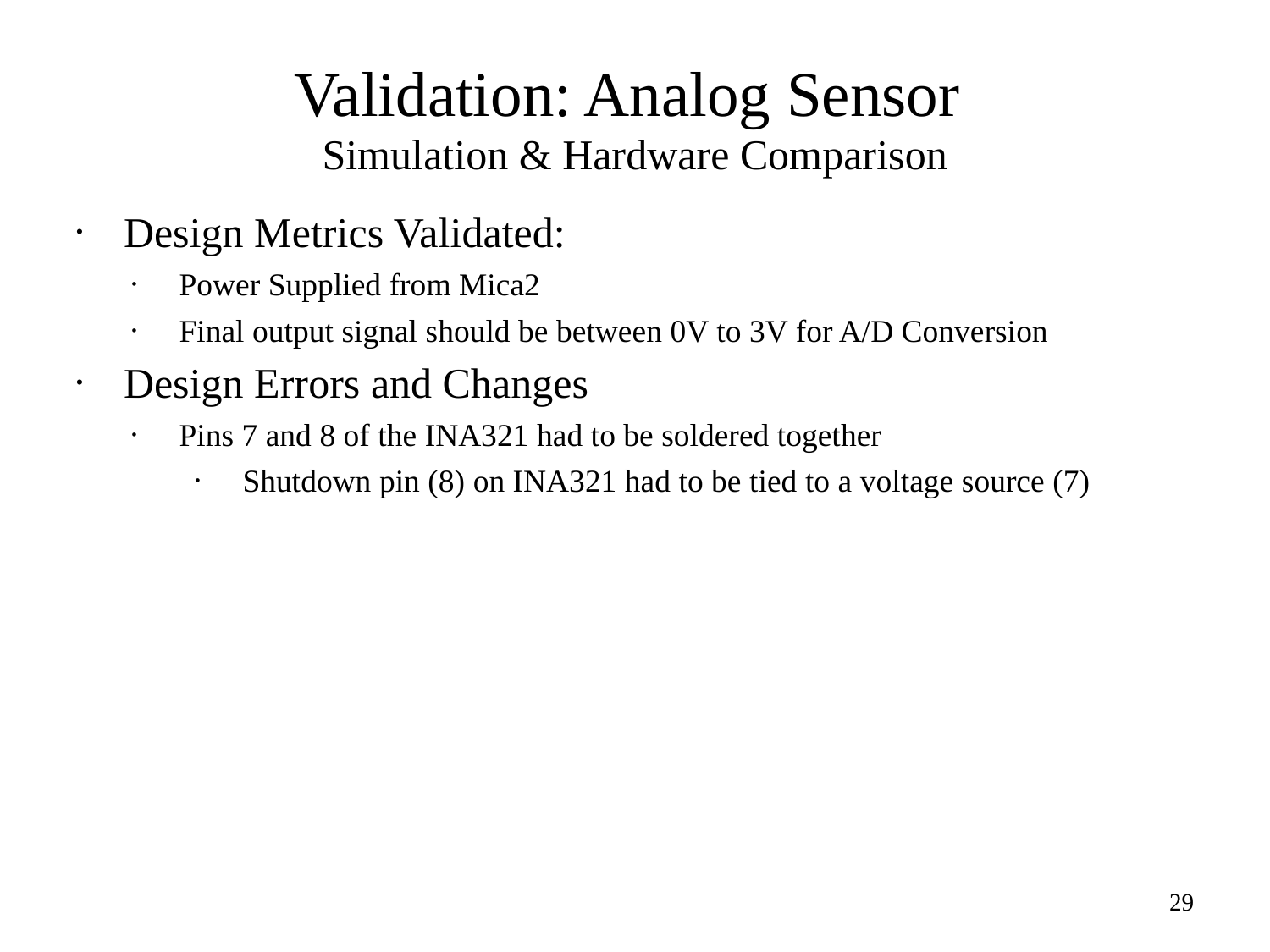

# Validation: Analog Sensor Simulation & Hardware Comparison

Design Metrics Validated:
Power Supplied from Mica2
Final output signal should be between 0V to 3V for A/D Conversion
Design Errors and Changes
Pins 7 and 8 of the INA321 had to be soldered together
Shutdown pin (8) on INA321 had to be tied to a voltage source (7)

29